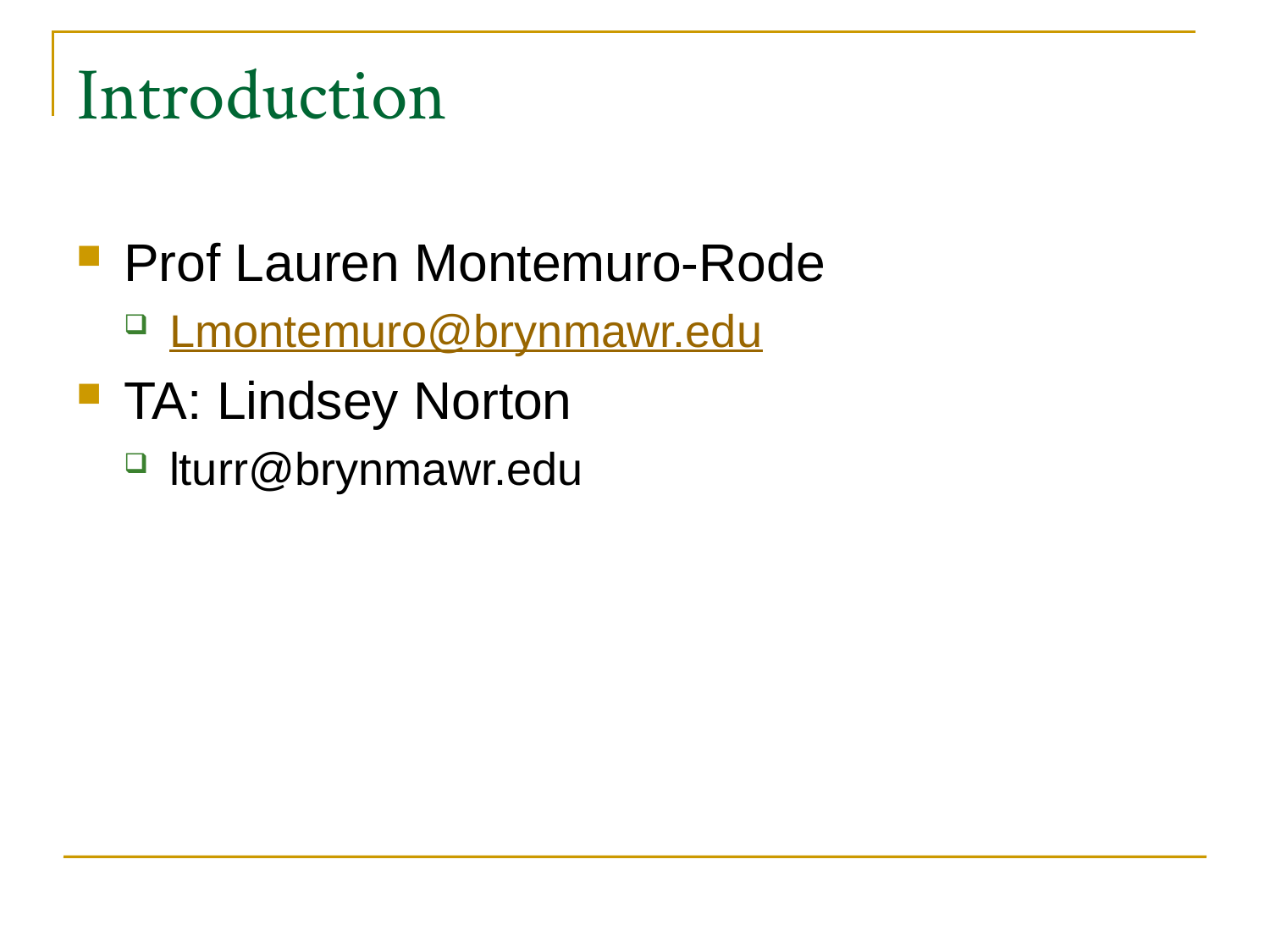

# Introduction
Prof Lauren Montemuro-Rode
Lmontemuro@brynmawr.edu
TA: Lindsey Norton
lturr@brynmawr.edu